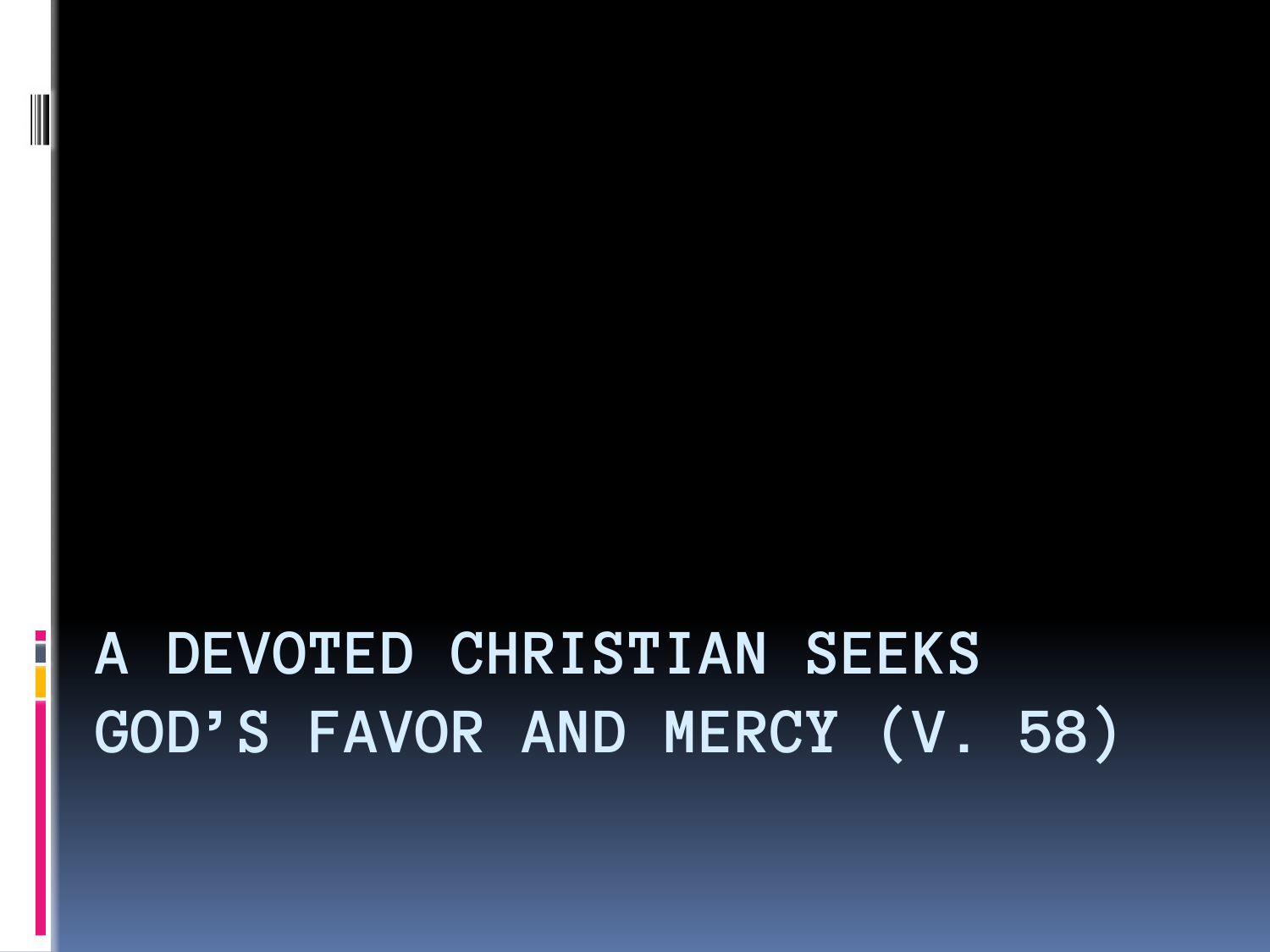

# A Devoted Christian Seeks God’s Favor and Mercy (v. 58)